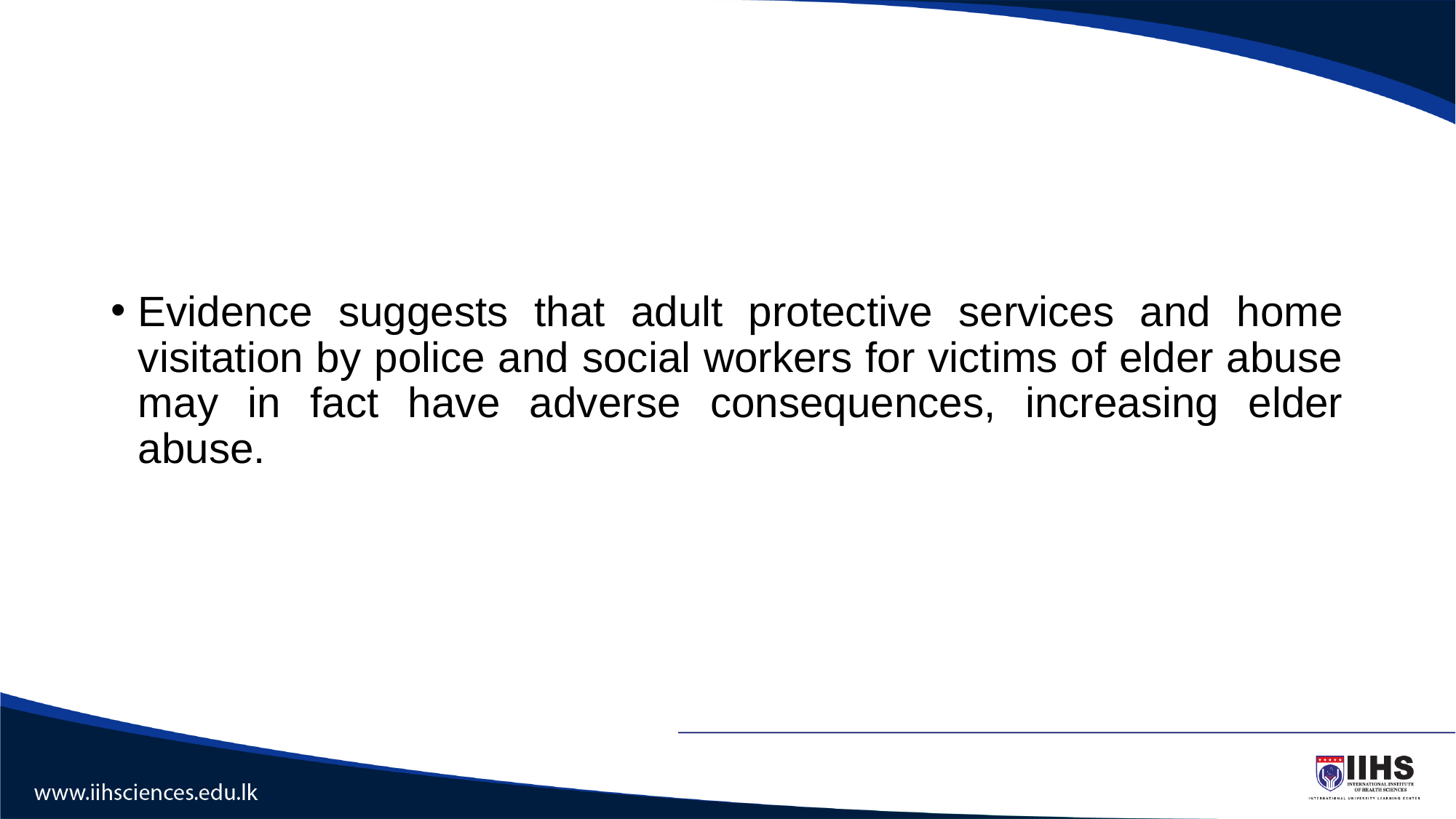

#

Evidence suggests that adult protective services and home visitation by police and social workers for victims of elder abuse may in fact have adverse consequences, increasing elder abuse.